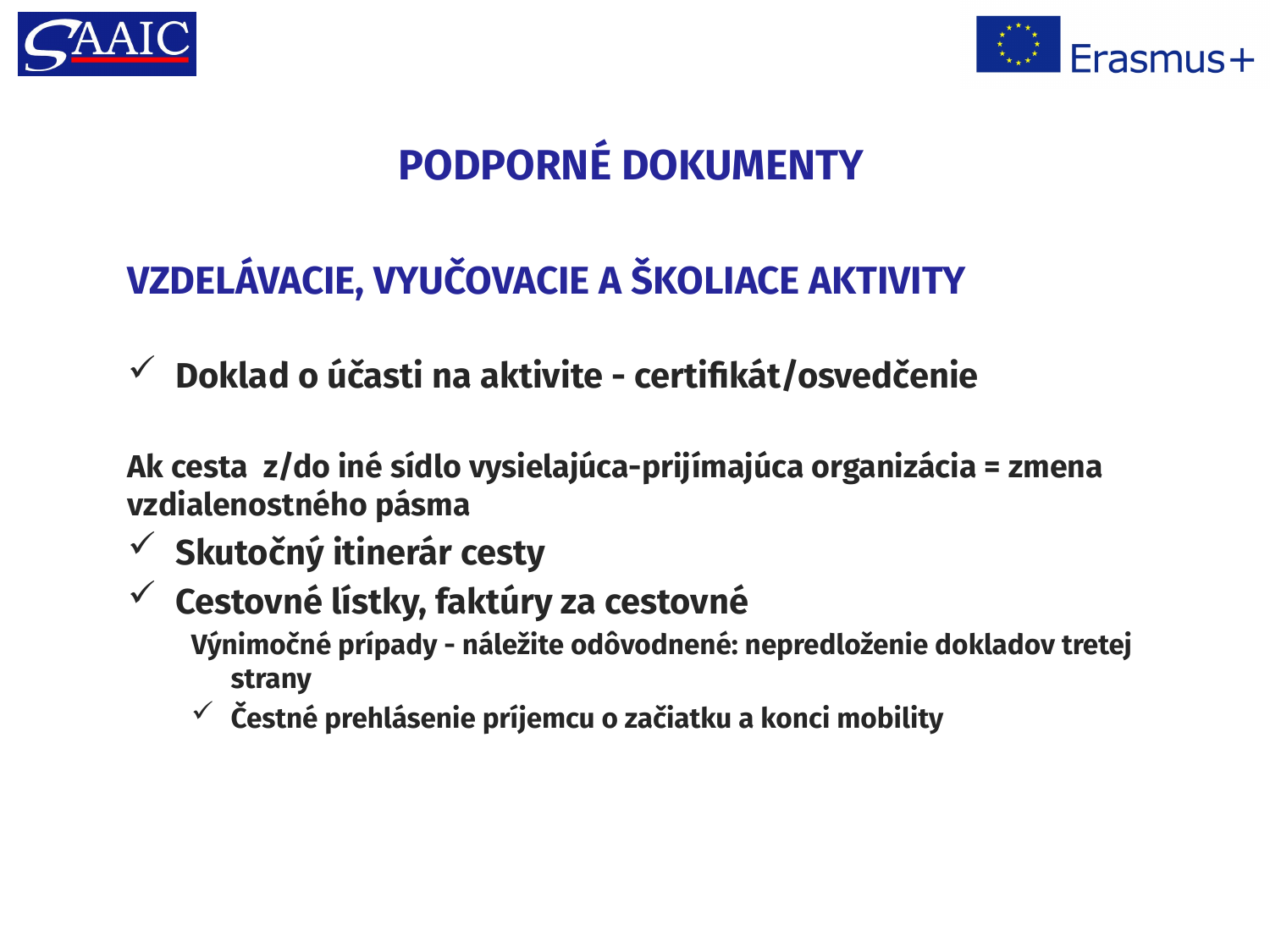

# PODPORNÉ DOKUMENTY
VZDELÁVACIE, VYUČOVACIE A ŠKOLIACE AKTIVITY

Doklad o účasti na aktivite - certifikát/osvedčenie

Ak cesta  z/do iné sídlo vysielajúca-prijímajúca organizácia = zmena vzdialenostného pásma
Skutočný itinerár cesty
Cestovné lístky, faktúry za cestovné
Výnimočné prípady - náležite odôvodnené: nepredloženie dokladov tretej strany
Čestné prehlásenie príjemcu o začiatku a konci mobility